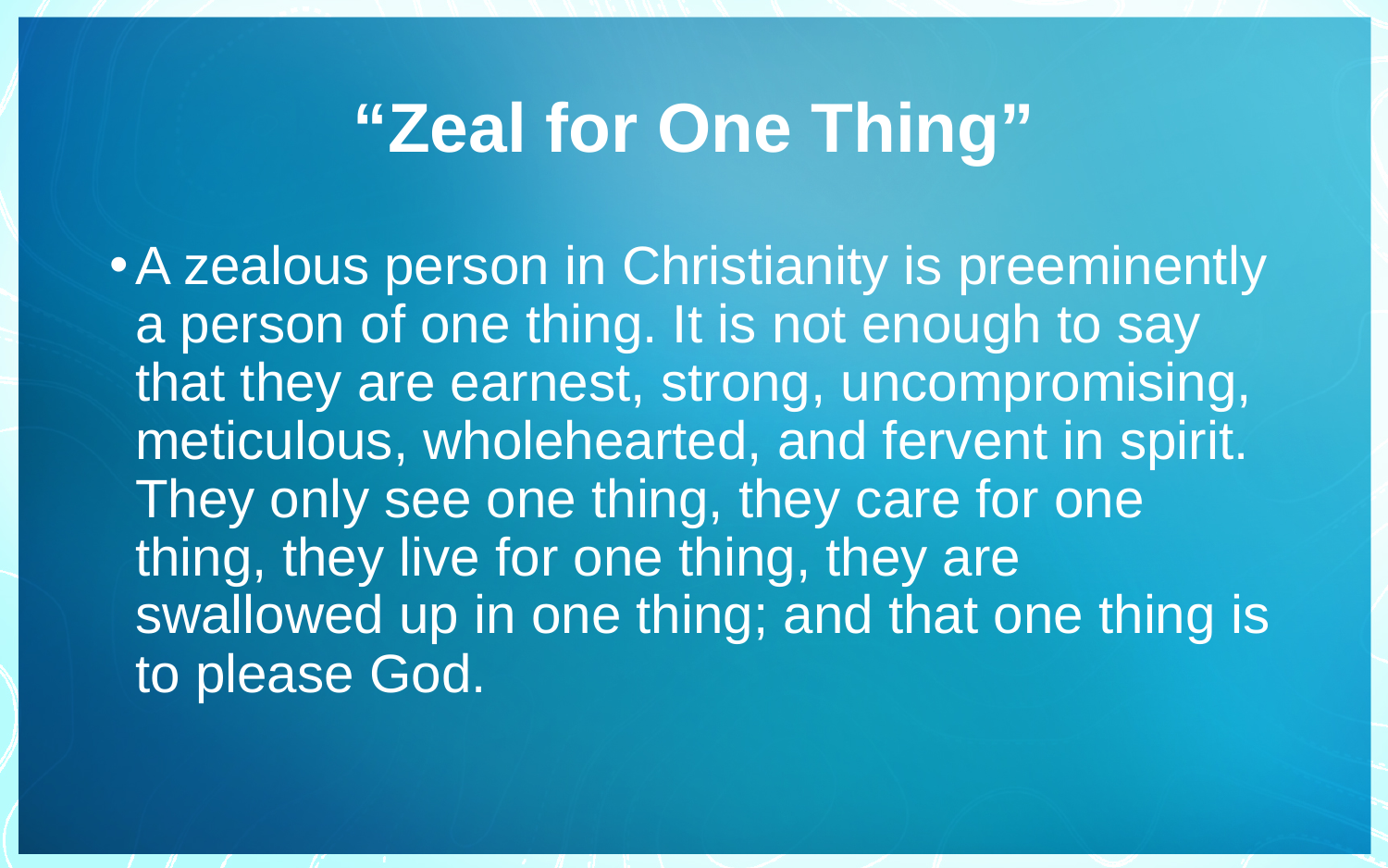

# “Zeal for One Thing”
A zealous person in Christianity is preeminently a person of one thing. It is not enough to say that they are earnest, strong, uncompromising, meticulous, wholehearted, and fervent in spirit. They only see one thing, they care for one thing, they live for one thing, they are swallowed up in one thing; and that one thing is to please God.